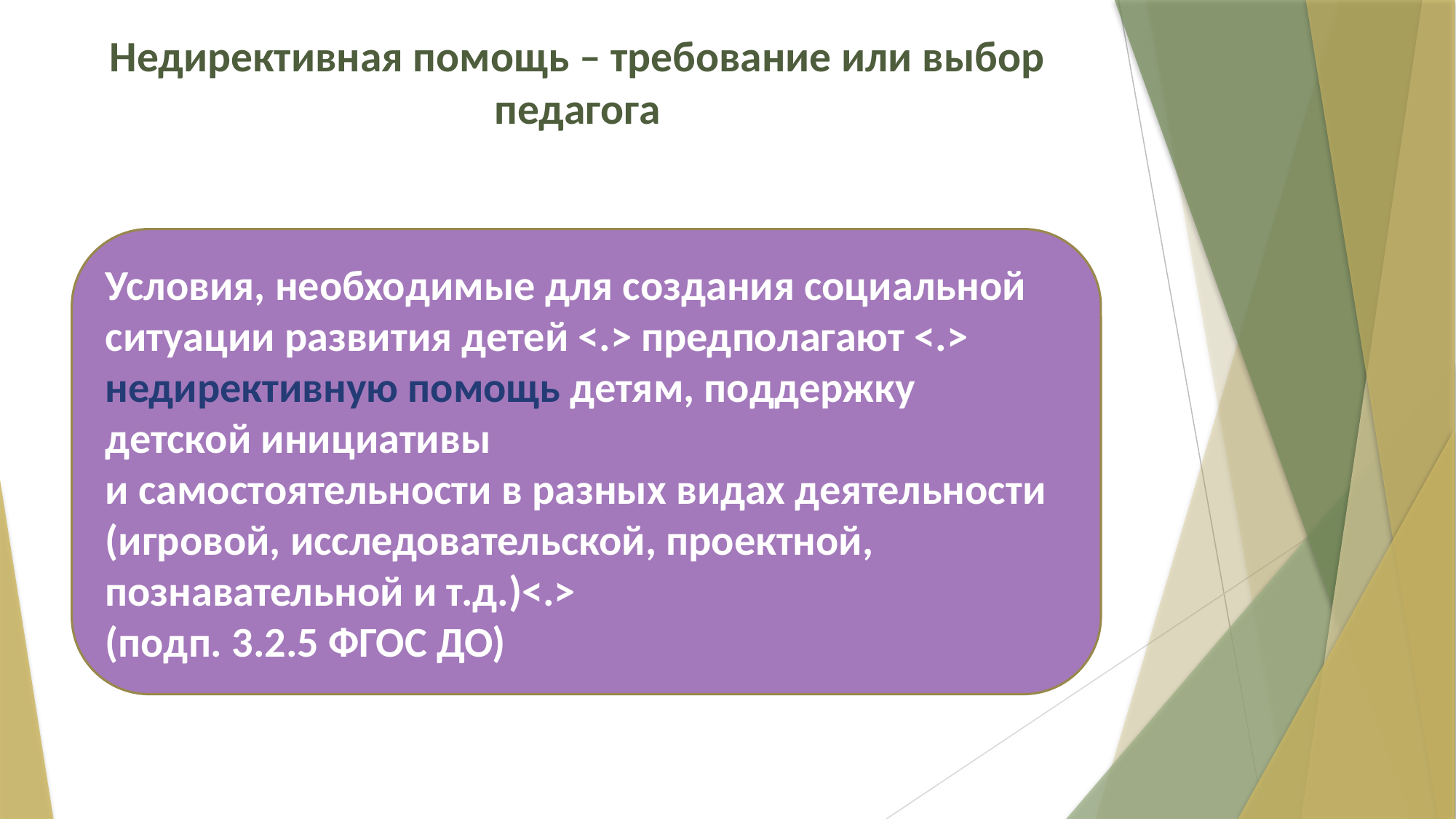

# Недирективная помощь – требование или выбор педагога
Условия, необходимые для создания социальной ситуации развития детей <.> предполагают <.> недирективную помощь детям, поддержку детской инициативы
и самостоятельности в разных видах деятельности (игровой, исследовательской, проектной, познавательной и т.д.)<.>
(подп. 3.2.5 ФГОС ДО)